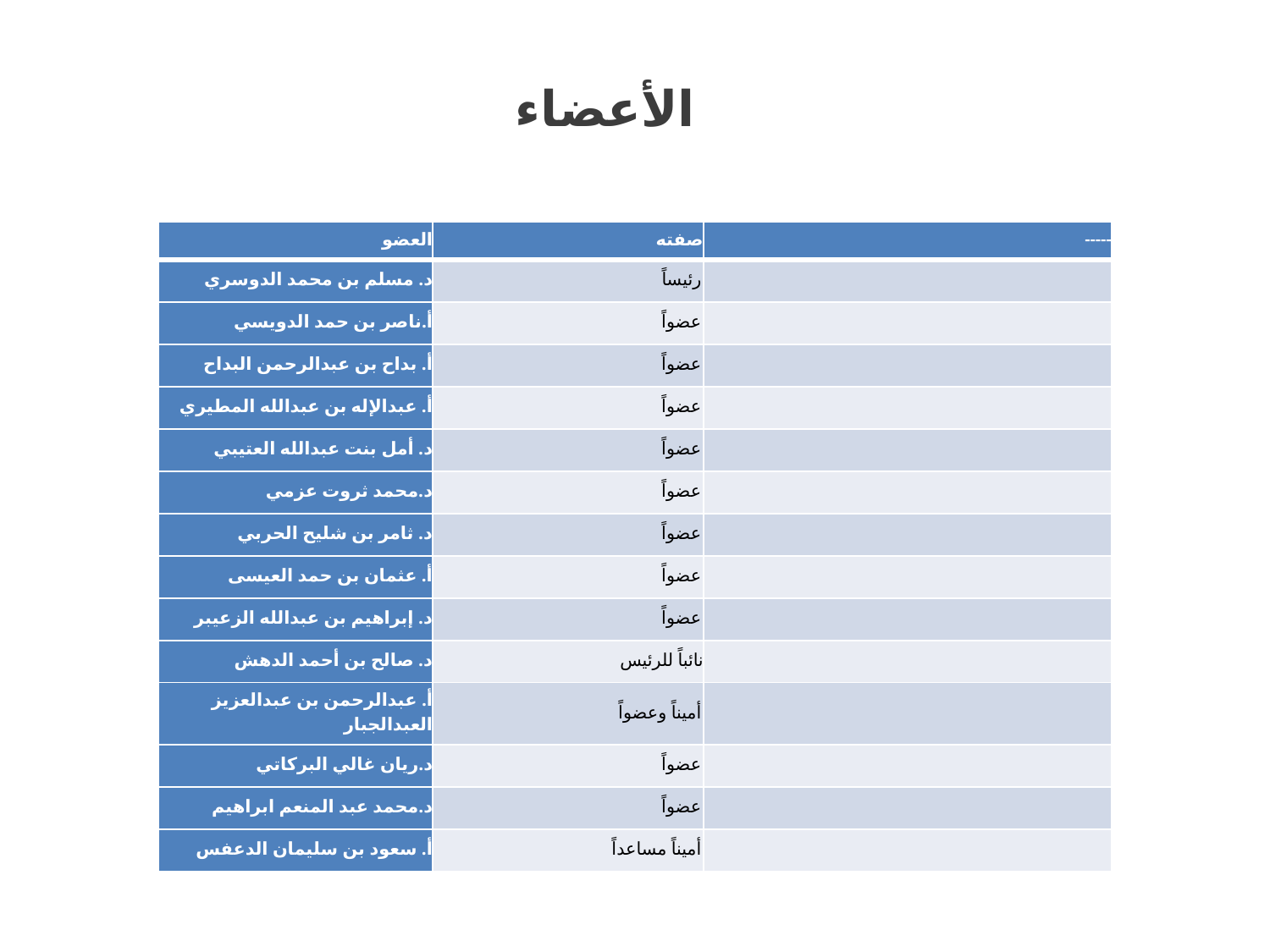

الأعضاء
| العضو | صفته | ----- |
| --- | --- | --- |
| د. مسلم بن محمد الدوسري | رئيساً |  |
| أ.ناصر بن حمد الدويسي | عضواً |  |
| أ. بداح بن عبدالرحمن البداح | عضواً |  |
| أ. عبدالإله بن عبدالله المطيري | عضواً |  |
| د. أمل بنت عبدالله العتيبي | عضواً |  |
| د.محمد ثروت عزمي | عضواً |  |
| د. ثامر بن شليح الحربي | عضواً |  |
| أ. عثمان بن حمد العيسى | عضواً |  |
| د. إبراهيم بن عبدالله الزعيبر | عضواً |  |
| د. صالح بن أحمد الدهش | نائباً للرئيس |  |
| أ. عبدالرحمن بن عبدالعزيز العبدالجبار | أميناً وعضواً |  |
| د.ريان غالي البركاتي | عضواً |  |
| د.محمد عبد المنعم ابراهيم | عضواً |  |
| أ. سعود بن سليمان الدعفس | أميناً مساعداً |  |